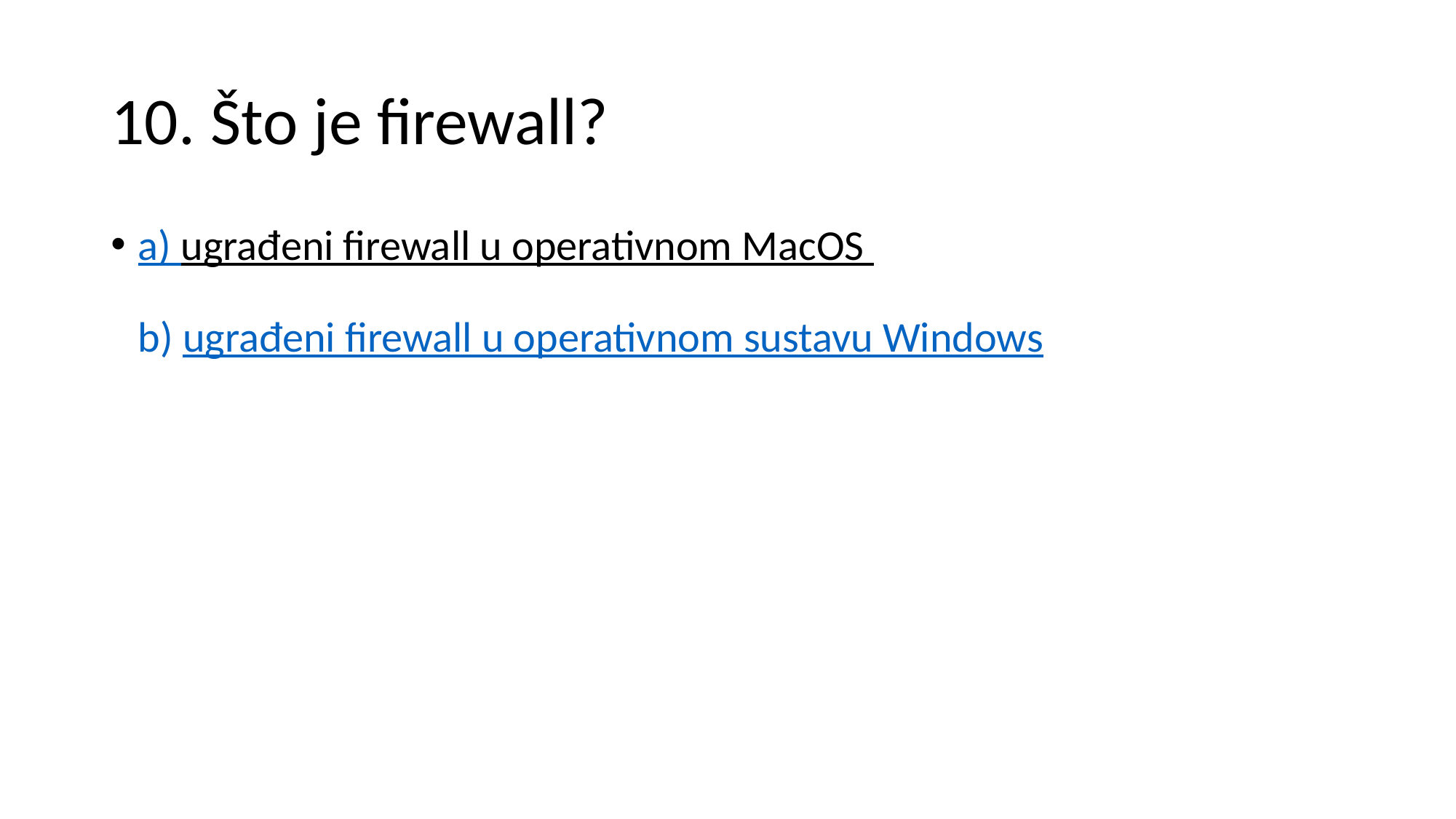

# 10. Što je firewall?
a) ugrađeni firewall u operativnom MacOS
b) ugrađeni firewall u operativnom sustavu Windows